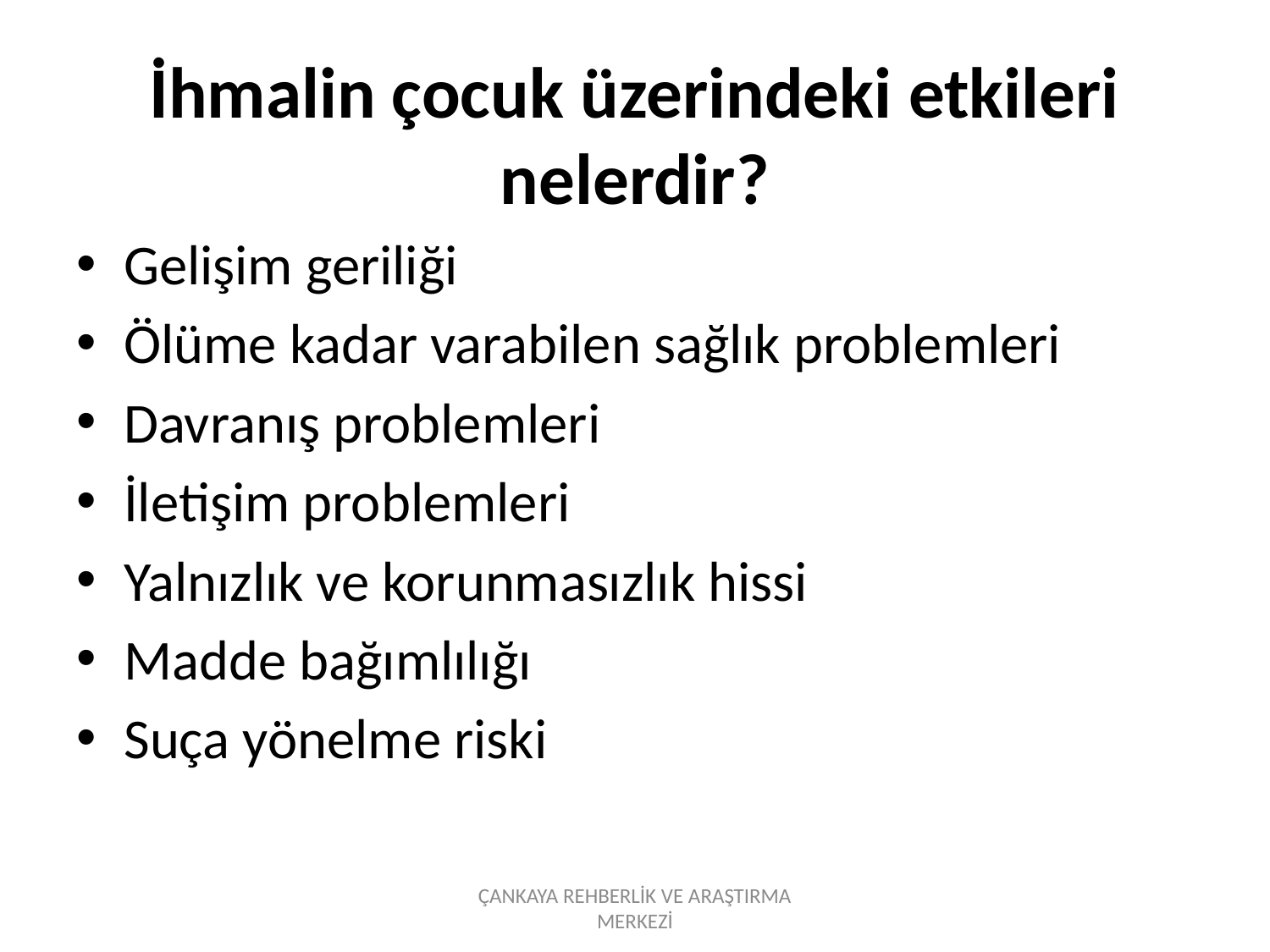

# İhmalin çocuk üzerindeki etkileri nelerdir?
Gelişim geriliği
Ölüme kadar varabilen sağlık problemleri
Davranış problemleri
İletişim problemleri
Yalnızlık ve korunmasızlık hissi
Madde bağımlılığı
Suça yönelme riski
ÇANKAYA REHBERLİK VE ARAŞTIRMA MERKEZİ